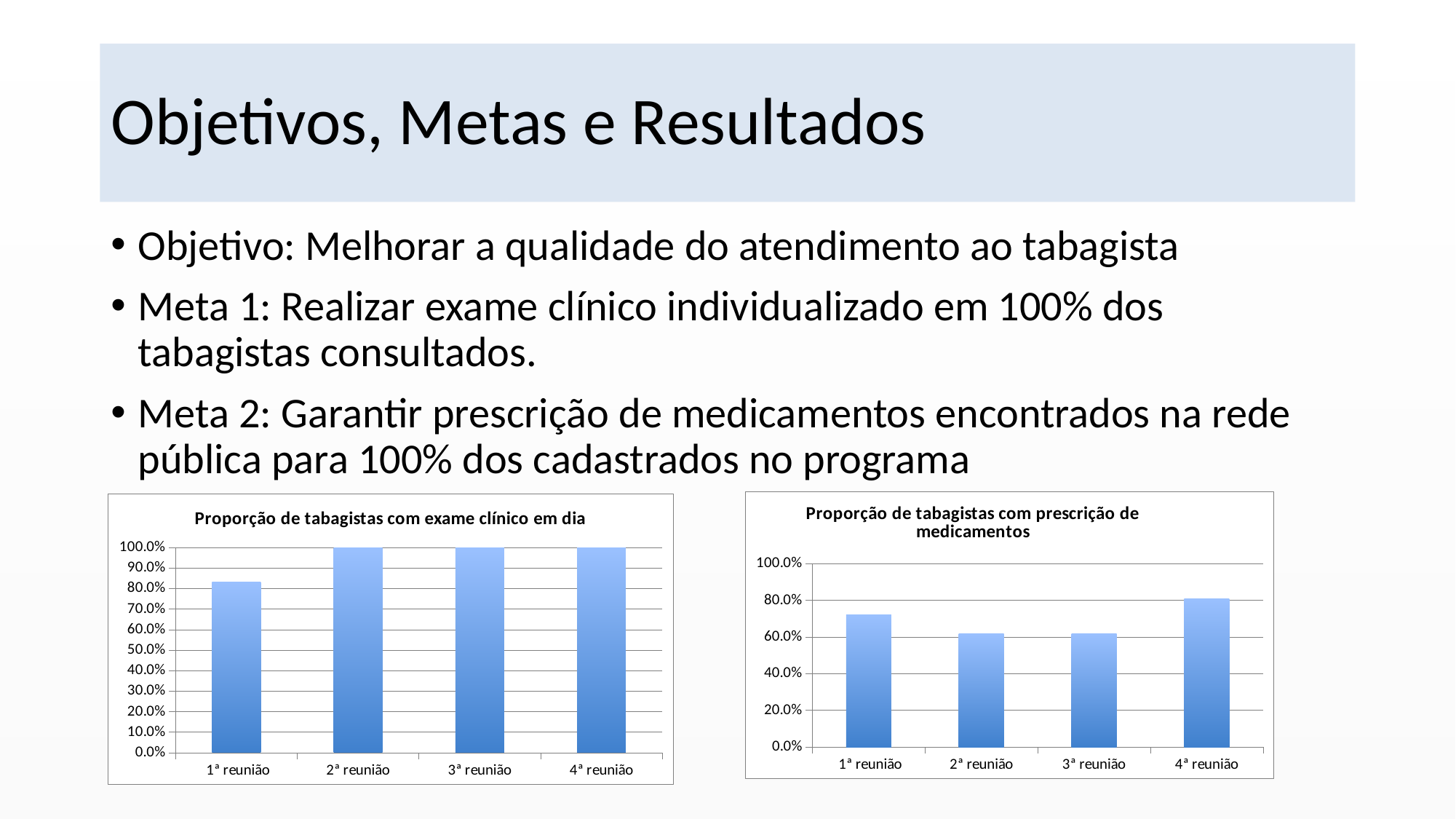

# Objetivos, Metas e Resultados
Objetivo: Melhorar a qualidade do atendimento ao tabagista
Meta 1: Realizar exame clínico individualizado em 100% dos tabagistas consultados.
Meta 2: Garantir prescrição de medicamentos encontrados na rede pública para 100% dos cadastrados no programa

### Chart:

| Category | Proporção de tabagistas com prescrição de medicamentos |
|---|---|
|  1ª reunião | 0.7222222222222222 |
| 2ª reunião | 0.6190476190476196 |
| 3ª reunião | 0.6190476190476196 |
| 4ª reunião | 0.8095238095238096 |

### Chart:

| Category | Proporção de tabagistas com exame clínico em dia |
|---|---|
|  1ª reunião | 0.8333333333333337 |
| 2ª reunião | 1.0 |
| 3ª reunião | 1.0 |
| 4ª reunião | 1.0 |